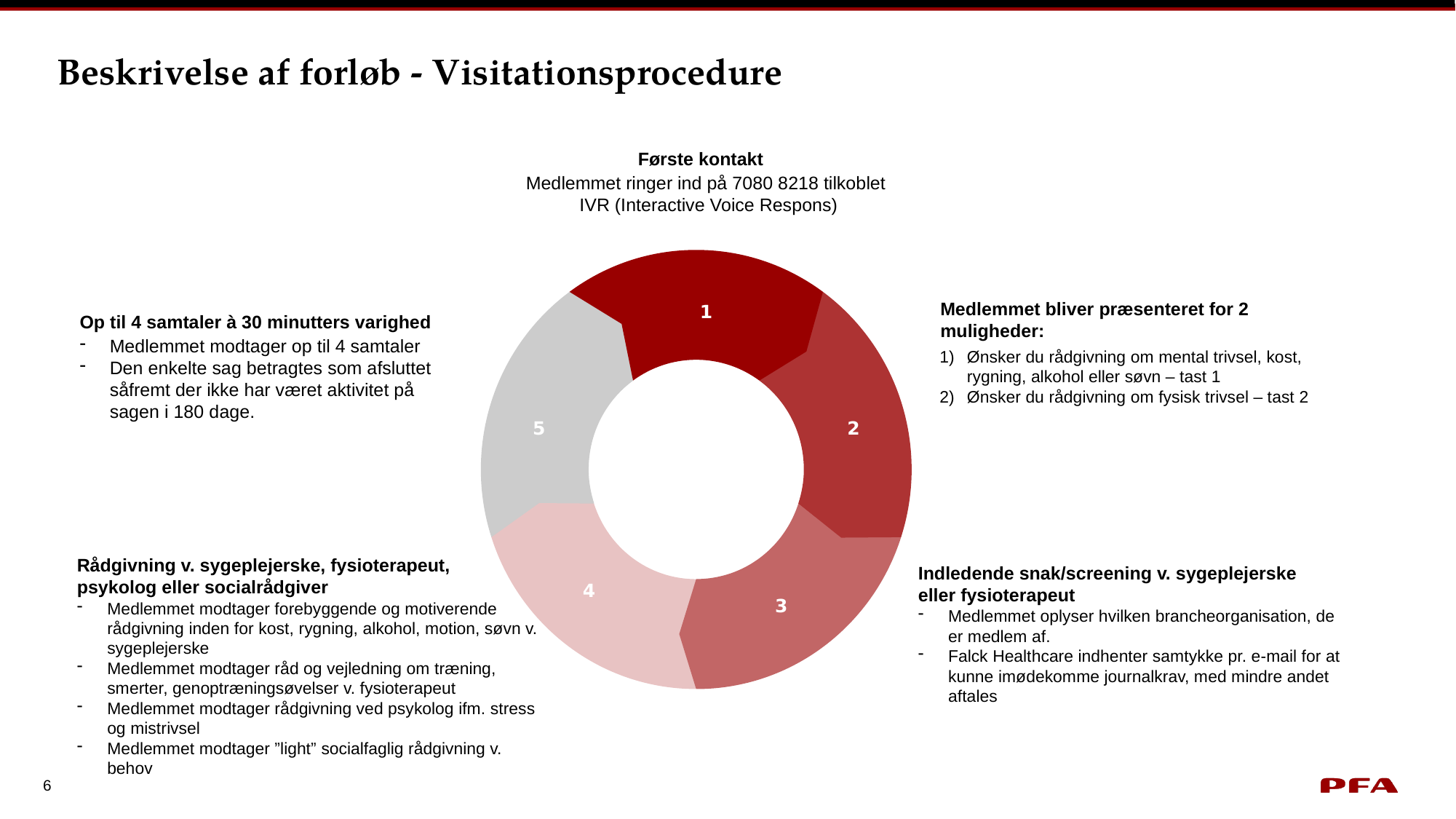

# Beskrivelse af forløb - Visitationsprocedure
Første kontakt
Medlemmet ringer ind på 7080 8218 tilkoblet  IVR (Interactive Voice Respons)

1
2
5
4
3
Op til 4 samtaler à 30 minutters varighed
Medlemmet modtager op til 4 samtaler
Den enkelte sag betragtes som afsluttet såfremt der ikke har været aktivitet på sagen i 180 dage.
Medlemmet bliver præsenteret for 2 muligheder:
Ønsker du rådgivning om mental trivsel, kost, rygning, alkohol eller søvn – tast 1
Ønsker du rådgivning om fysisk trivsel – tast 2

Rådgivning v. sygeplejerske, fysioterapeut, psykolog eller socialrådgiver
Medlemmet modtager forebyggende og motiverende rådgivning inden for kost, rygning, alkohol, motion, søvn v. sygeplejerske
Medlemmet modtager råd og vejledning om træning, smerter, genoptræningsøvelser v. fysioterapeut
Medlemmet modtager rådgivning ved psykolog ifm. stress og mistrivsel
Medlemmet modtager ”light” socialfaglig rådgivning v. behov
Indledende snak/screening v. sygeplejerske eller fysioterapeut
Medlemmet oplyser hvilken brancheorganisation, de er medlem af.
Falck Healthcare indhenter samtykke pr. e-mail for at kunne imødekomme journalkrav, med mindre andet aftales
6